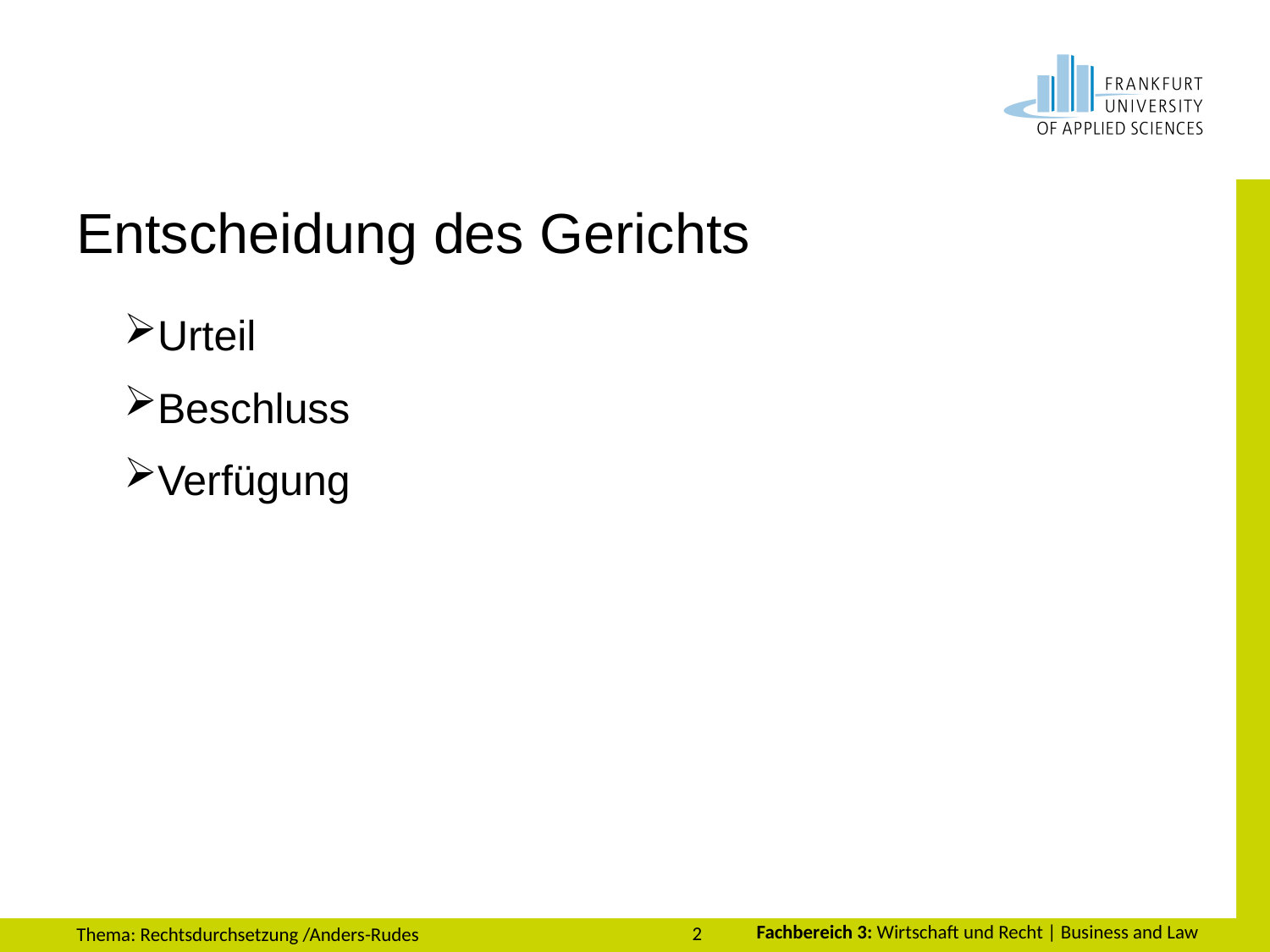

# Entscheidung des Gerichts
Urteil
Beschluss
Verfügung

2
Thema: Rechtsdurchsetzung /Anders-Rudes